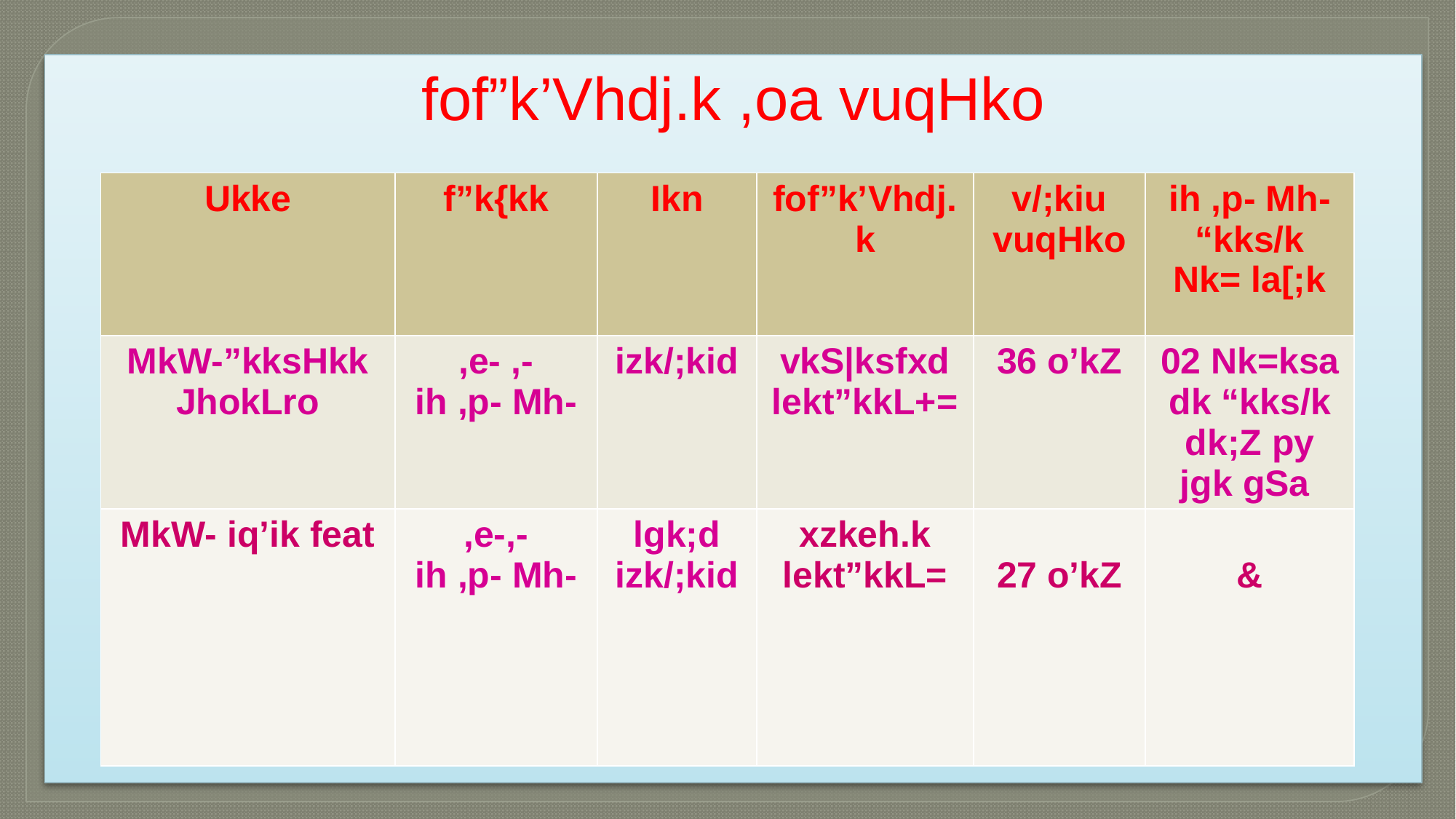

fof”k’Vhdj.k ,oa vuqHko

| Ukke | f”k{kk | Ikn | fof”k’Vhdj.k | v/;kiu vuqHko | ih ,p- Mh- “kks/k Nk= la[;k |
| --- | --- | --- | --- | --- | --- |
| MkW-”kksHkk JhokLro | ,e- ,- ih ,p- Mh- | izk/;kid | vkS|ksfxd lekt”kkL+= | 36 o’kZ | 02 Nk=ksa dk “kks/k dk;Z py jgk gSa |
| MkW- iq’ik feat | ,e-,- ih ,p- Mh- | lgk;d izk/;kid | xzkeh.k lekt”kkL= | 27 o’kZ | & |